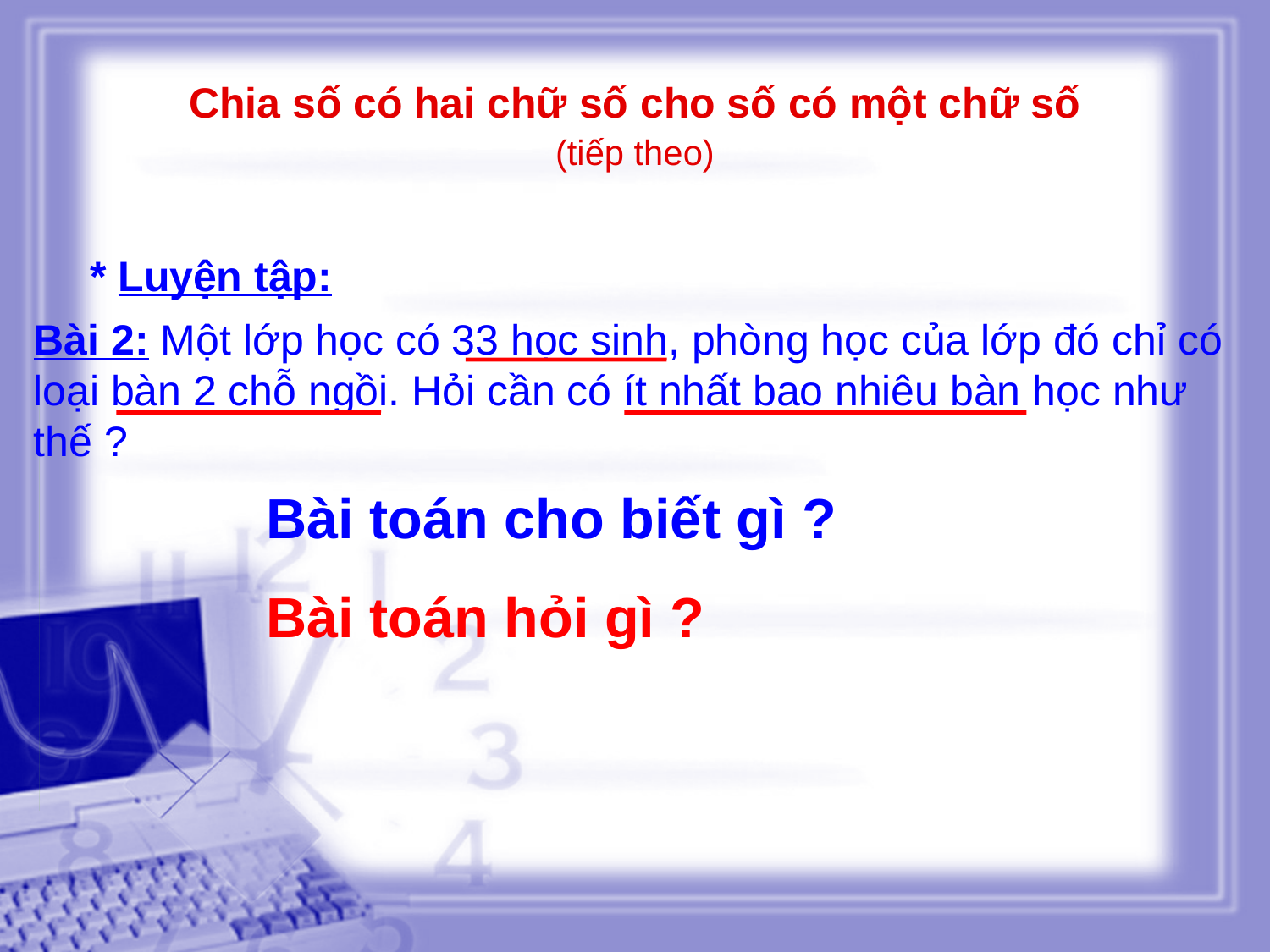

Chia số có hai chữ số cho số có một chữ số
(tiếp theo)
* Luyện tập:
Bài 2: Một lớp học có 33 học sinh, phòng học của lớp đó chỉ có loại bàn 2 chỗ ngồi. Hỏi cần có ít nhất bao nhiêu bàn học như thế ?

Bài toán cho biết gì ?
Bài toán hỏi gì ?